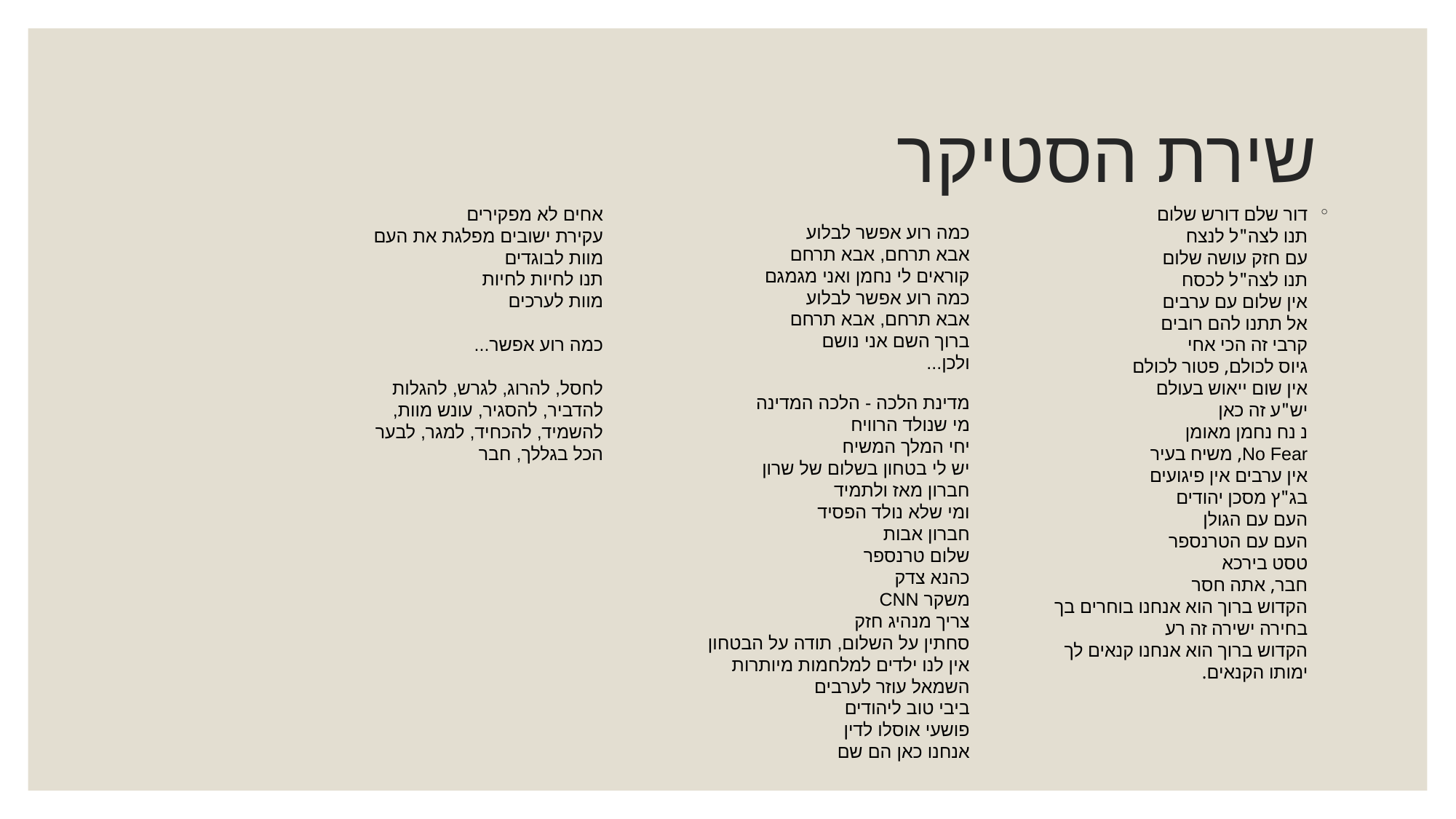

# שירת הסטיקר
אחים לא מפקירים
עקירת ישובים מפלגת את העם
מוות לבוגדים
תנו לחיות לחיות
מוות לערכים
כמה רוע אפשר...
לחסל, להרוג, לגרש, להגלות
להדביר, להסגיר, עונש מוות,
להשמיד, להכחיד, למגר, לבער
הכל בגללך, חבר
כמה רוע אפשר לבלוע
אבא תרחם, אבא תרחם
קוראים לי נחמן ואני מגמגם
כמה רוע אפשר לבלוע
אבא תרחם, אבא תרחם
ברוך השם אני נושם
ולכן...
מדינת הלכה - הלכה המדינה
מי שנולד הרוויח
יחי המלך המשיח
יש לי בטחון בשלום של שרון
חברון מאז ולתמיד
ומי שלא נולד הפסיד
חברון אבות
שלום טרנספר
כהנא צדק
CNN משקר
צריך מנהיג חזק
סחתין על השלום, תודה על הבטחון
אין לנו ילדים למלחמות מיותרות
השמאל עוזר לערבים
ביבי טוב ליהודים
פושעי אוסלו לדין
אנחנו כאן הם שם
דור שלם דורש שלום
תנו לצה"ל לנצח
עם חזק עושה שלום
תנו לצה"ל לכסח
אין שלום עם ערבים
אל תתנו להם רובים
קרבי זה הכי אחי
גיוס לכולם, פטור לכולם
אין שום ייאוש בעולם
יש"ע זה כאן
נ נח נחמן מאומן
No Fear, משיח בעיר
אין ערבים אין פיגועים
בג"ץ מסכן יהודים
העם עם הגולן
העם עם הטרנספר
טסט בירכא
חבר, אתה חסר
הקדוש ברוך הוא אנחנו בוחרים בך
בחירה ישירה זה רע
הקדוש ברוך הוא אנחנו קנאים לך
ימותו הקנאים.